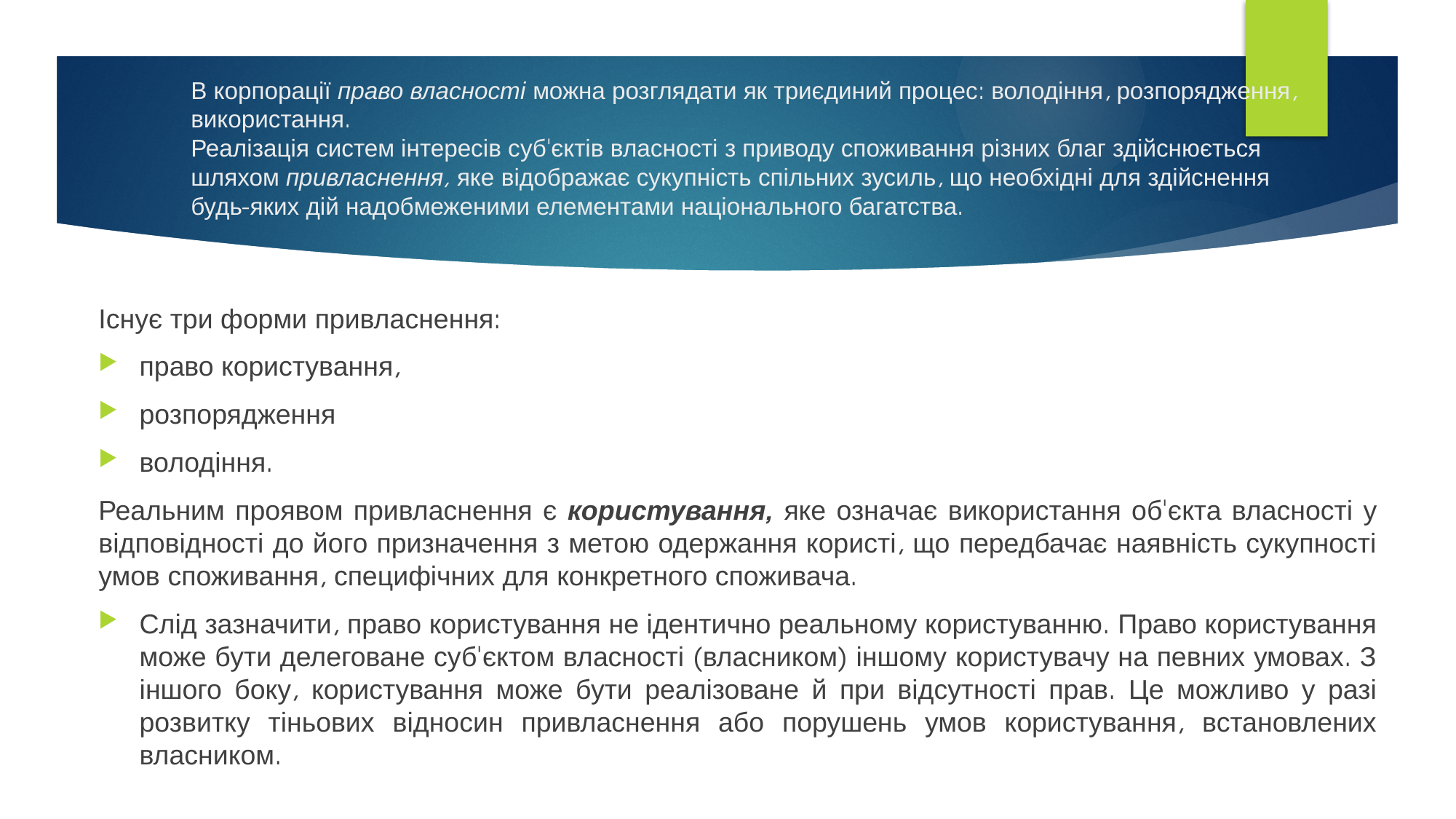

# В корпорації право власності можна розглядати як триєдиний про­цес: володіння, розпорядження, використання. Реалізація систем інтересів суб'єктів власності з приводу споживання різних благ здійснюється шляхом привласнення, яке відображає сукуп­ність спільних зусиль, що необхідні для здійснення будь-яких дій надоб­меженими елементами національного багатства.
Існує три форми привласнення:
право користування,
розпорядження
володіння.
Реальним проявом привласнення є користування, яке озна­чає використання об'єкта власності у відповідності до його призначення з метою одержання користі, що передбачає наявність сукупності умов споживання, специфічних для конкретного споживача.
Слід зазначити, право користування не ідентично реальному користу­ванню. Право користування може бути делеговане суб'єктом власності (власником) іншому користувачу на певних умовах. З іншого боку, корис­тування може бути реалізоване й при відсутності прав. Це можливо у разі розвитку тіньових відносин привласнення або порушень умов користу­вання, встановлених власником.